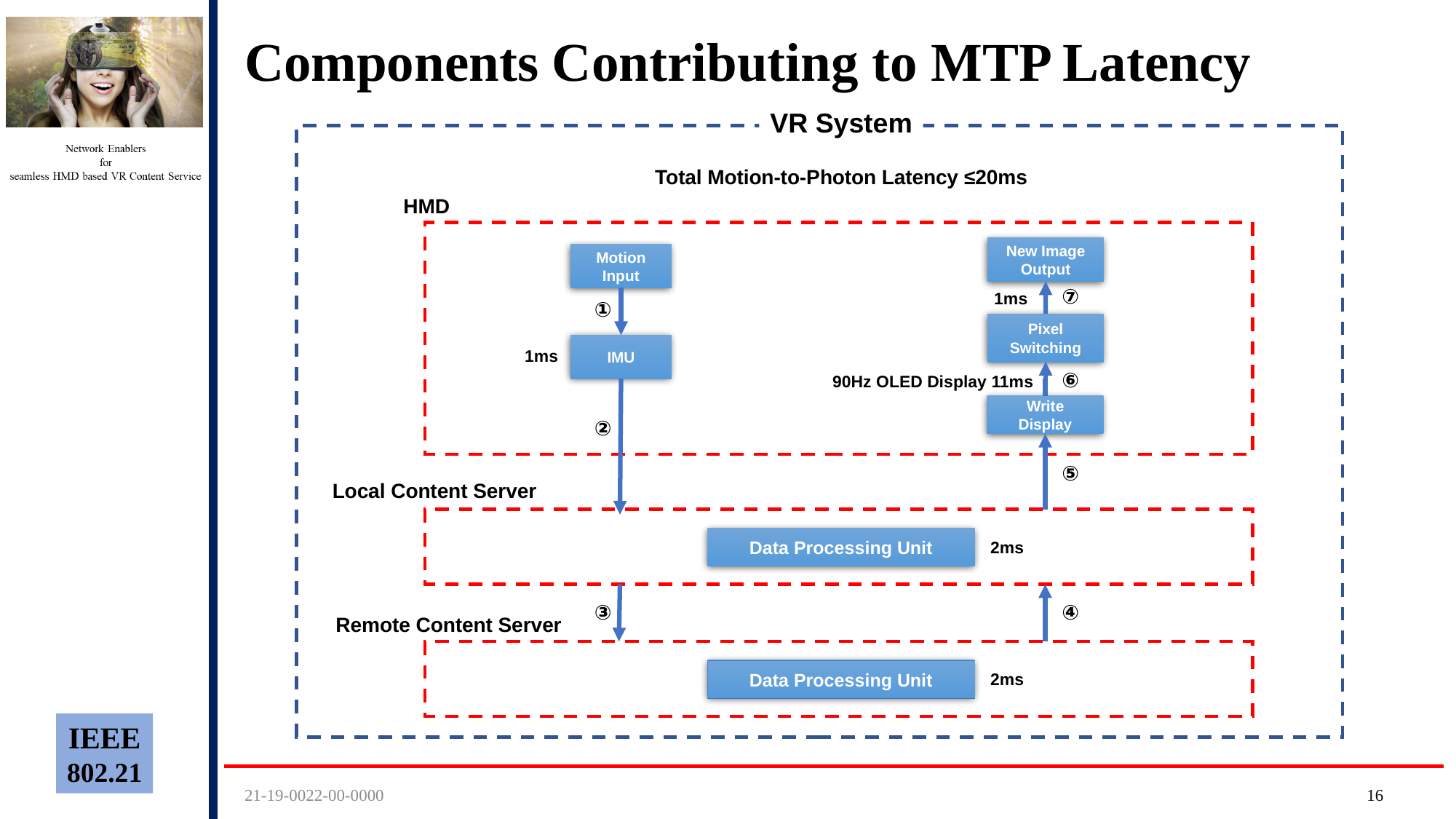

# Components Contributing to MTP Latency
VR System

Total Motion-to-Photon Latency ≤20ms
HMD

New Image
Output
Motion
Input
⑦
1ms
①
Pixel
Switching
IMU
1ms
⑥
90Hz OLED Display 11ms
Write Display
②
⑤
Local Content Server

Data Processing Unit
2ms
③
④
Remote Content Server

Data Processing Unit
2ms
21-19-0022-00-0000
16